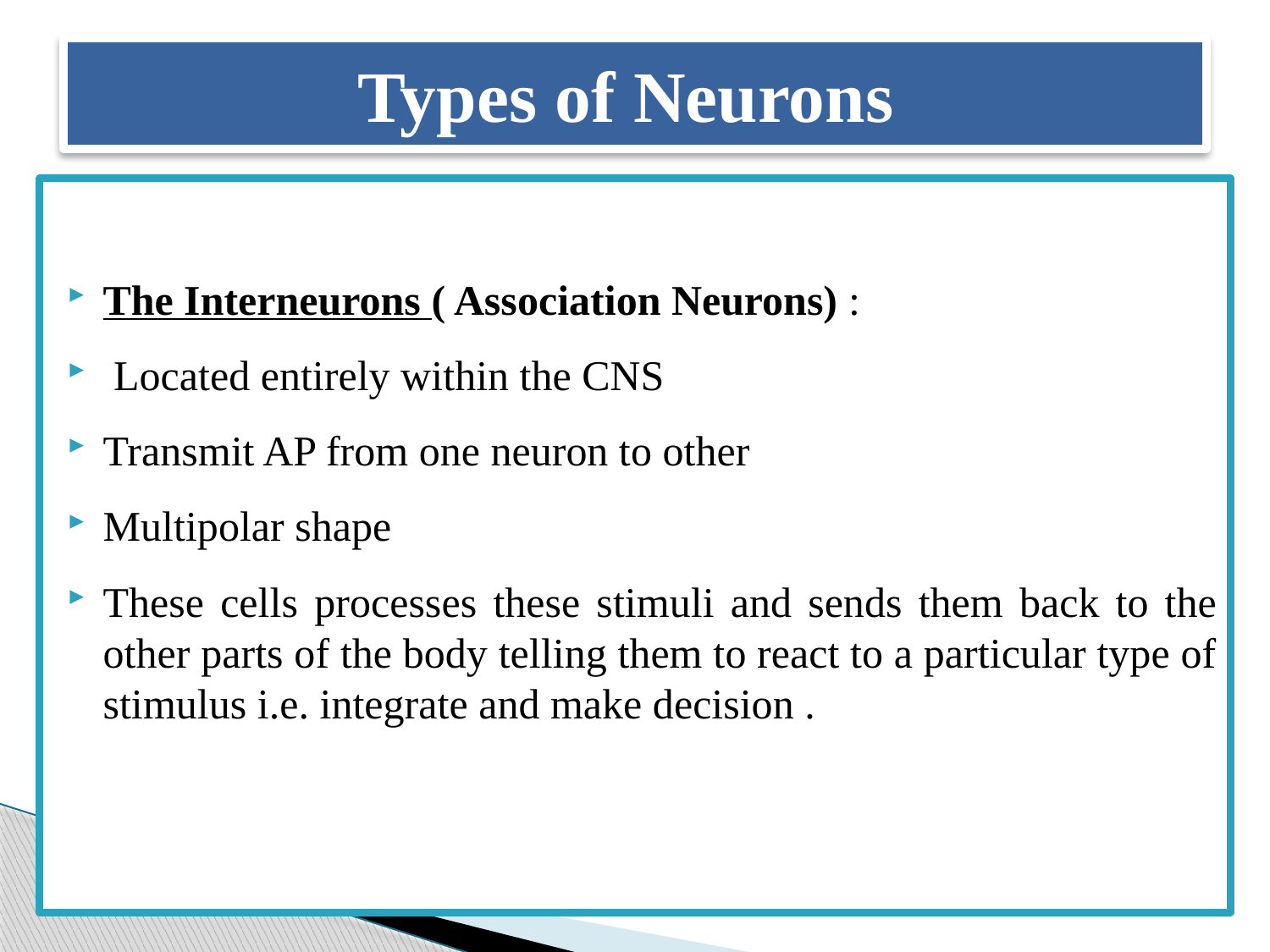

# Types of Neurons

The Interneurons ( Association Neurons) :
 Located entirely within the CNS
Transmit AP from one neuron to other
Multipolar shape
These cells processes these stimuli and sends them back to the other parts of the body telling them to react to a particular type of stimulus i.e. integrate and make decision .